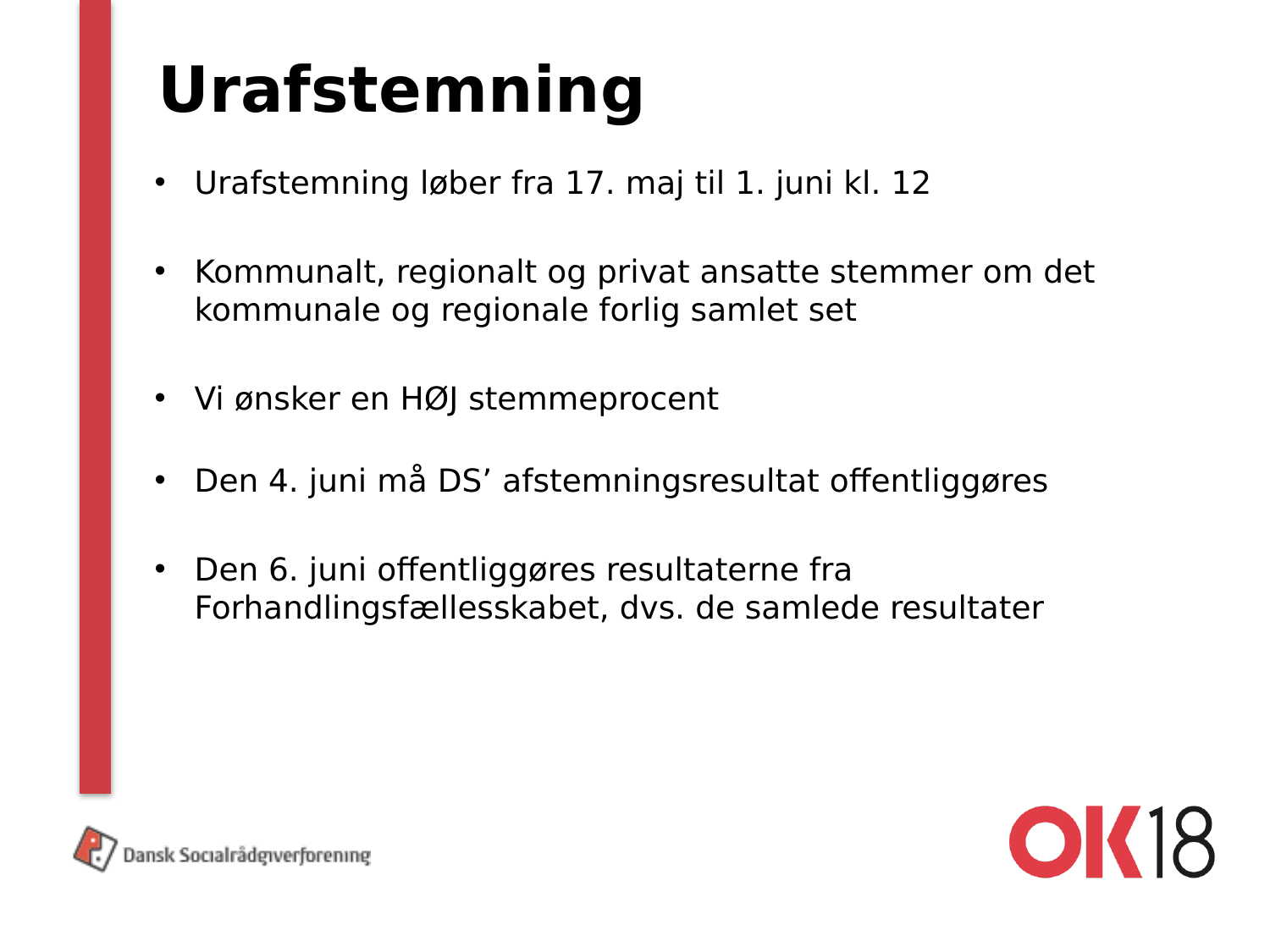

# Urafstemning
Urafstemning løber fra 17. maj til 1. juni kl. 12

Kommunalt, regionalt og privat ansatte stemmer om det kommunale og regionale forlig samlet set

Vi ønsker en HØJ stemmeprocent
Den 4. juni må DS’ afstemningsresultat offentliggøres

Den 6. juni offentliggøres resultaterne fra Forhandlingsfællesskabet, dvs. de samlede resultater